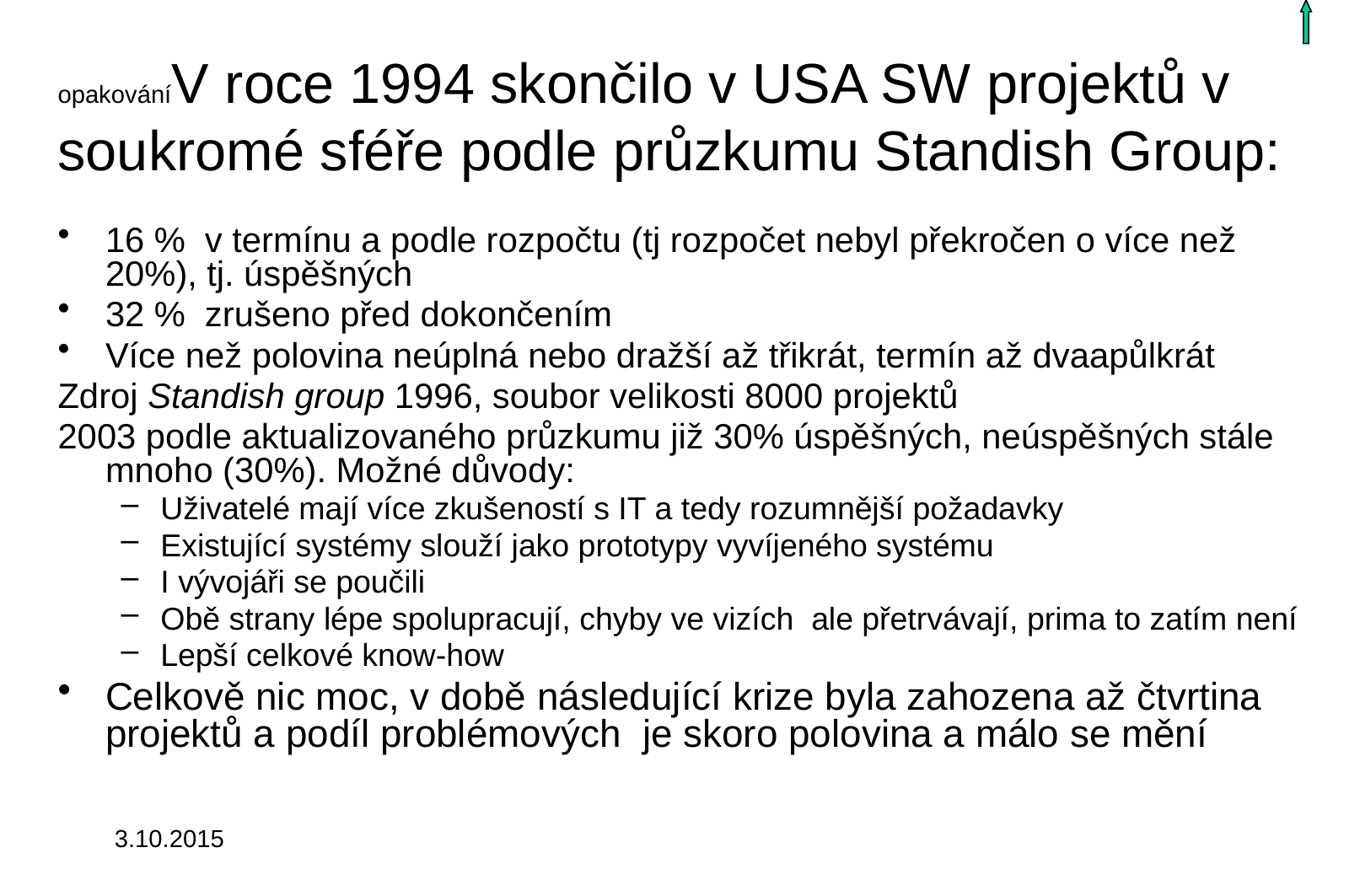

# opakováníV roce 1994 skončilo v USA SW projektů v soukromé sféře podle průzkumu Standish Group:
16 %  v termínu a podle rozpočtu (tj rozpočet nebyl překročen o více než 20%), tj. úspěšných
32 %  zrušeno před dokončením
Více než polovina neúplná nebo dražší až třikrát, termín až dvaapůlkrát
Zdroj Standish group 1996, soubor velikosti 8000 projektů
2003 podle aktualizovaného průzkumu již 30% úspěšných, neúspěšných stále mnoho (30%). Možné důvody:
Uživatelé mají více zkušeností s IT a tedy rozumnější požadavky
Existující systémy slouží jako prototypy vyvíjeného systému
I vývojáři se poučili
Obě strany lépe spolupracují, chyby ve vizích  ale přetrvávají, prima to zatím není
Lepší celkové know-how
Celkově nic moc, v době následující krize byla zahozena až čtvrtina  projektů a podíl problémových  je skoro polovina a málo se mění
3.10.2015